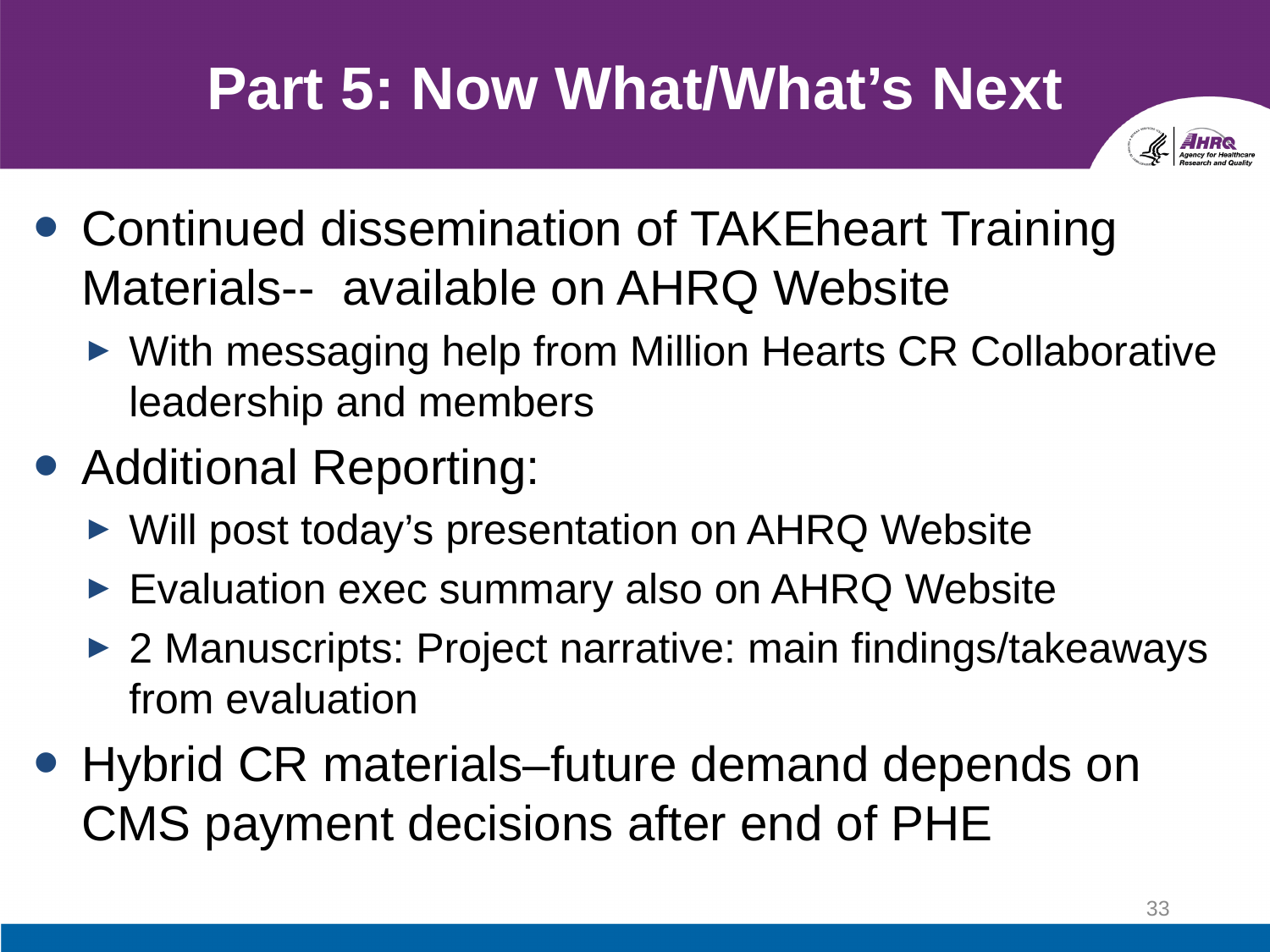

# Part 5: Now What/What’s Next
Continued dissemination of TAKEheart Training Materials--  available on AHRQ Website
With messaging help from Million Hearts CR Collaborative leadership and members
Additional Reporting:
Will post today’s presentation on AHRQ Website
Evaluation exec summary also on AHRQ Website
2 Manuscripts: Project narrative: main findings/takeaways from evaluation
Hybrid CR materials–future demand depends on CMS payment decisions after end of PHE

33